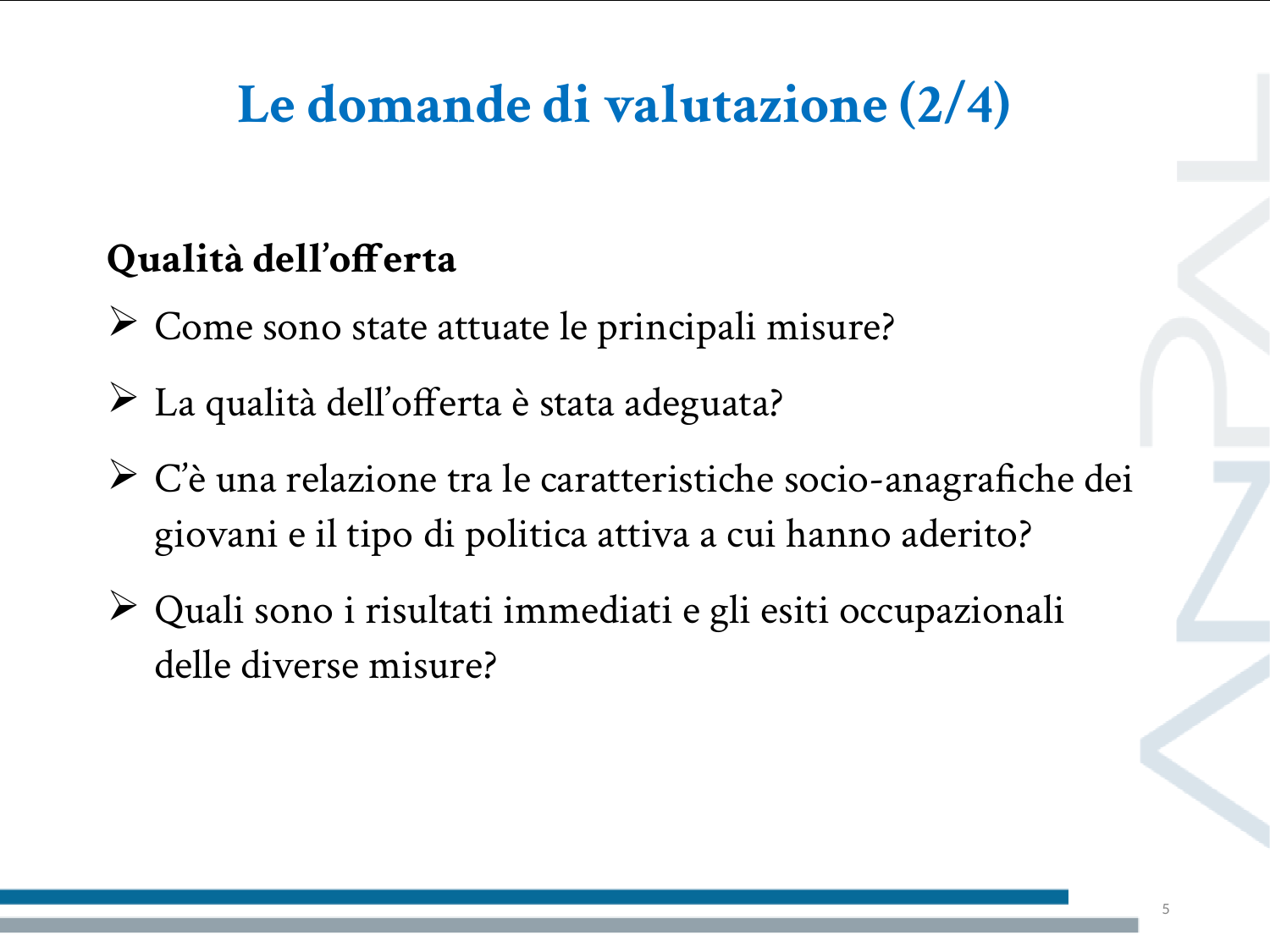

# Le domande di valutazione (2/4)
| Qualità dell’offerta |
| --- |
| Come sono state attuate le principali misure? La qualità dell’offerta è stata adeguata? C’è una relazione tra le caratteristiche socio-anagrafiche dei giovani e il tipo di politica attiva a cui hanno aderito? Quali sono i risultati immediati e gli esiti occupazionali delle diverse misure? |

5